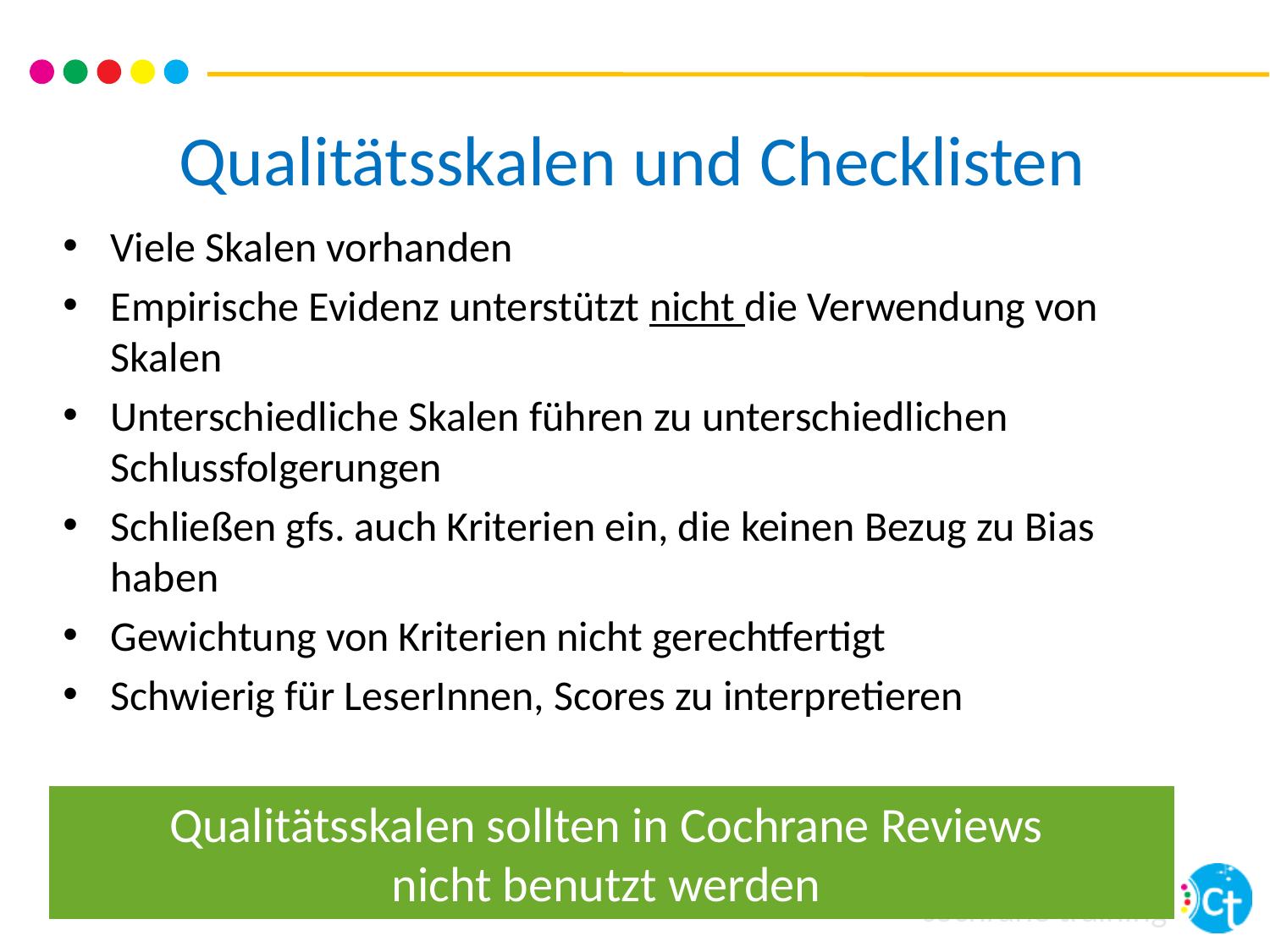

# Qualitätsskalen und Checklisten
Viele Skalen vorhanden
Empirische Evidenz unterstützt nicht die Verwendung von Skalen
Unterschiedliche Skalen führen zu unterschiedlichen Schlussfolgerungen
Schließen gfs. auch Kriterien ein, die keinen Bezug zu Bias haben
Gewichtung von Kriterien nicht gerechtfertigt
Schwierig für LeserInnen, Scores zu interpretieren
Qualitätsskalen sollten in Cochrane Reviews
nicht benutzt werden